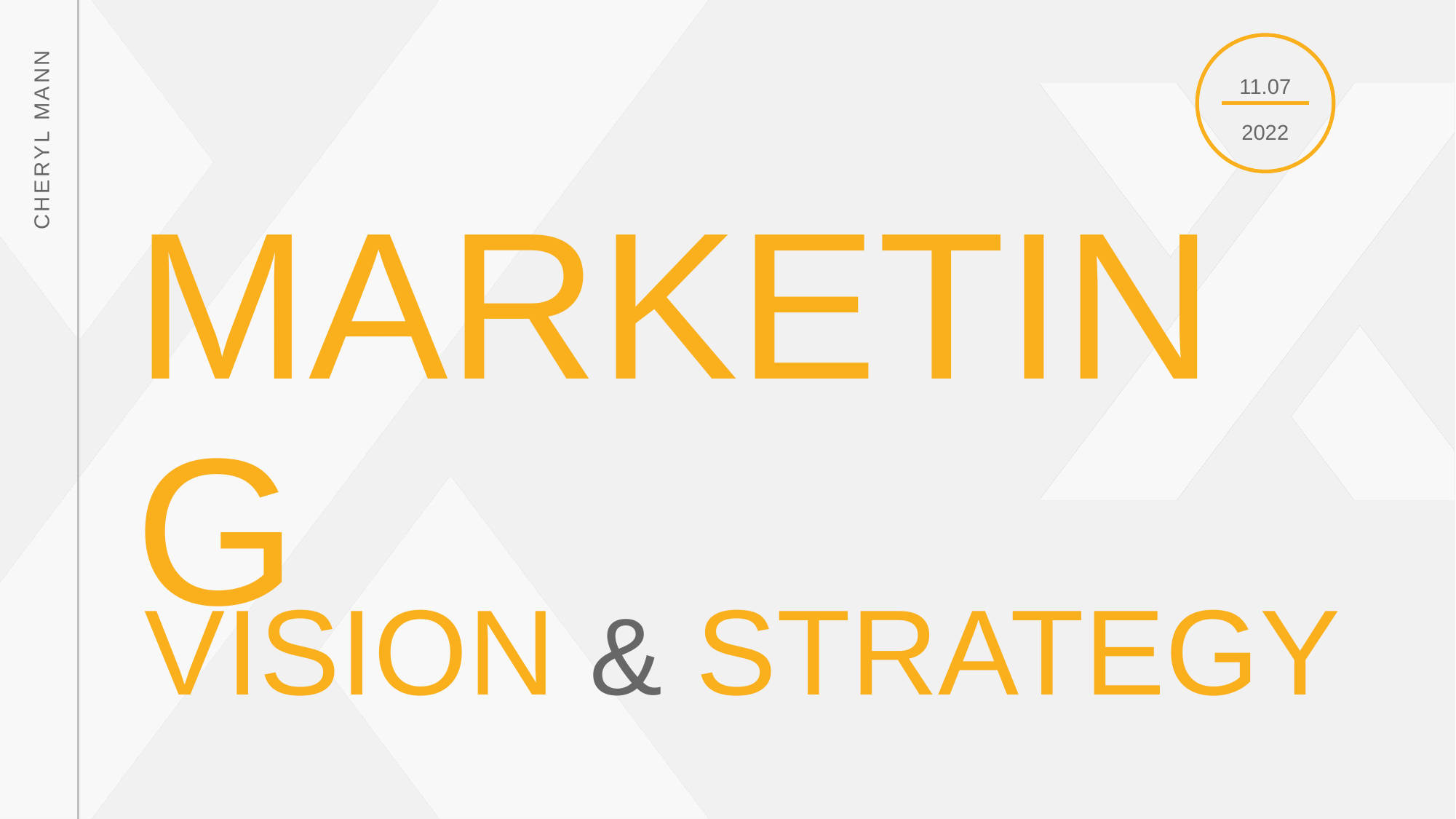

11.07
2022
# marketing
vision & strategy